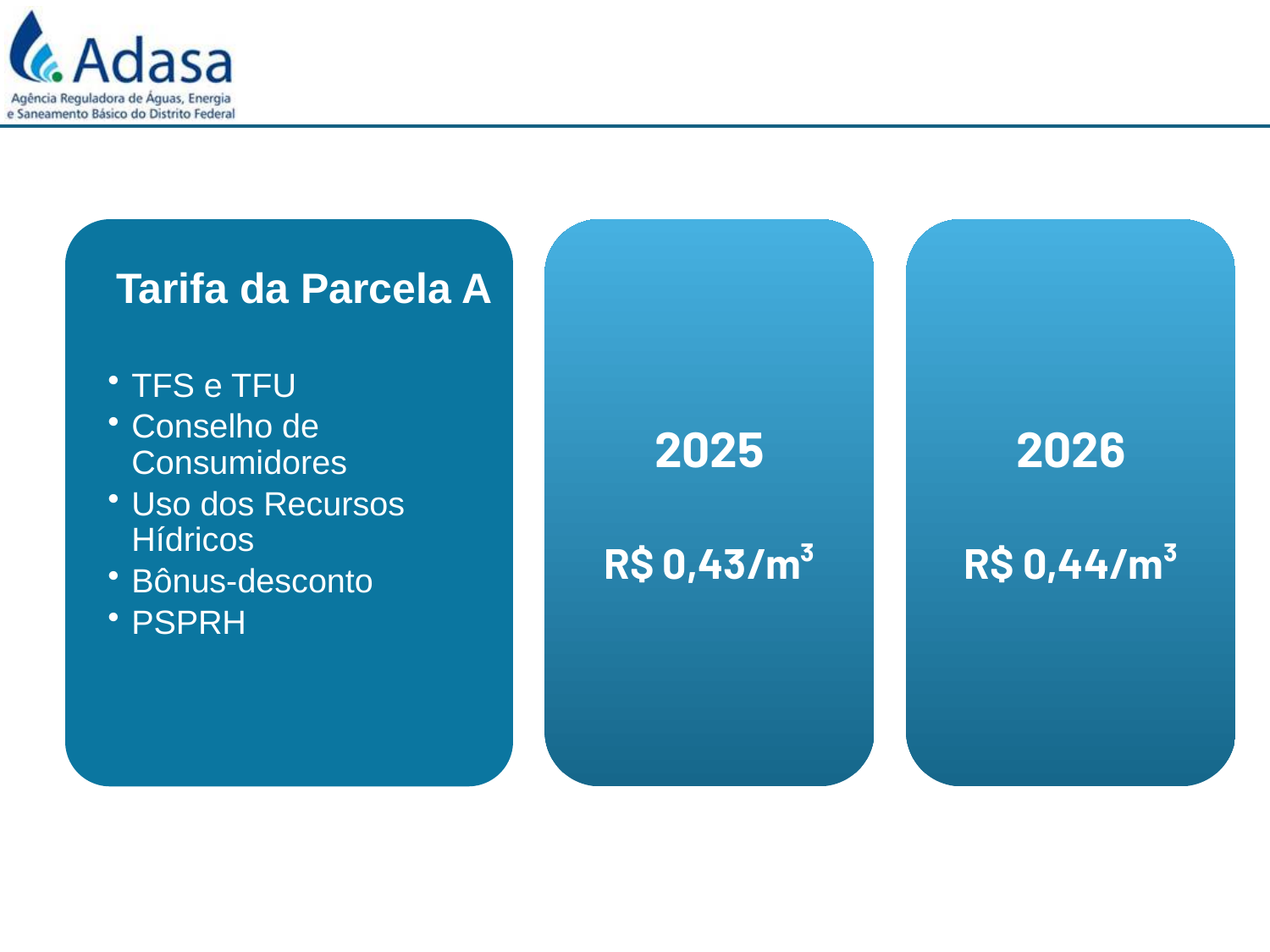

Tarifa da Parcela A

TFS e TFU
Conselho de Consumidores
Uso dos Recursos Hídricos
Bônus-desconto
PSPRH
2025

R$ 0,43/m³
2026

R$ 0,44/m³